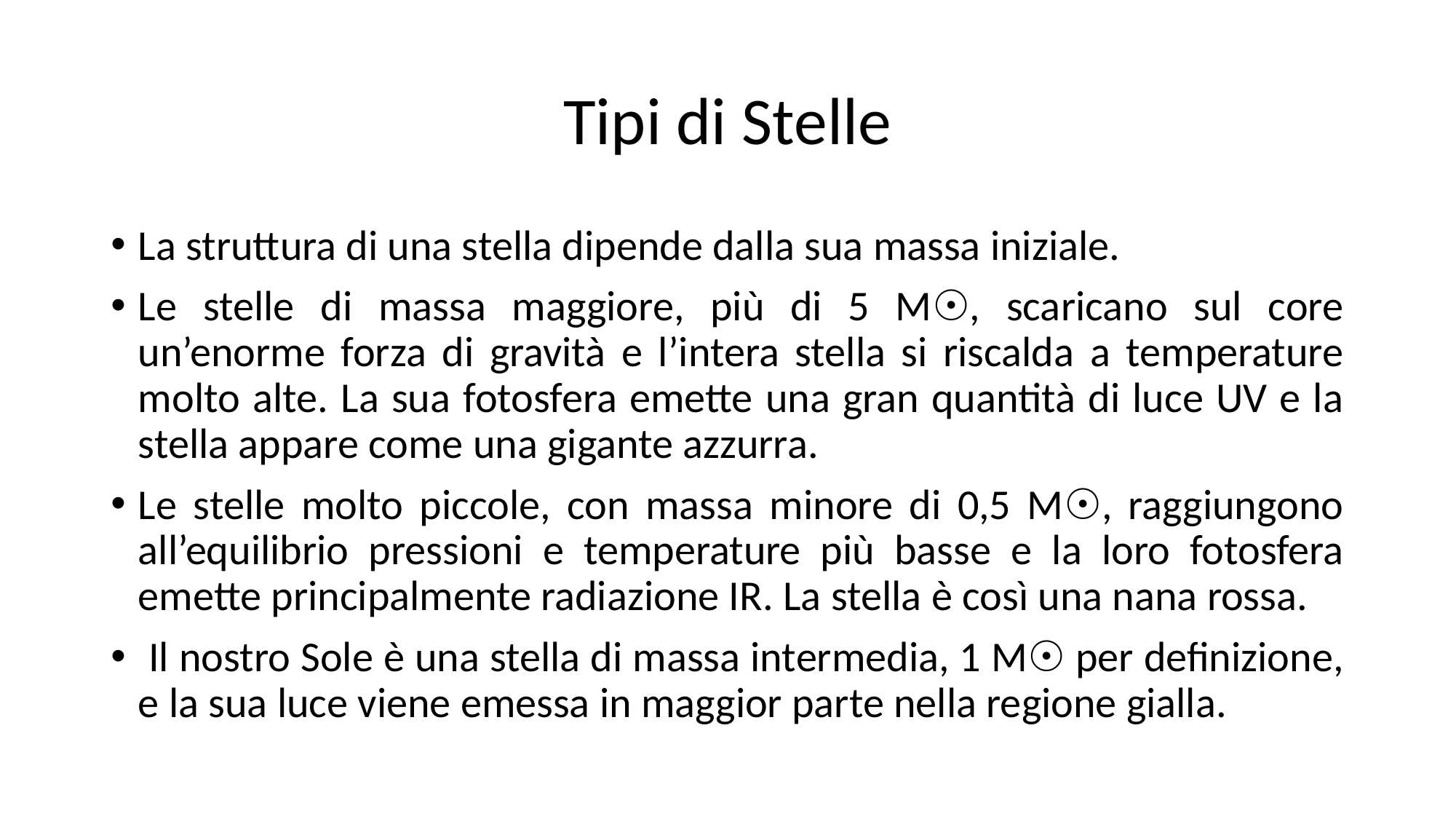

# Tipi di Stelle
La struttura di una stella dipende dalla sua massa iniziale.
Le stelle di massa maggiore, più di 5 M☉, scaricano sul core un’enorme forza di gravità e l’intera stella si riscalda a temperature molto alte. La sua fotosfera emette una gran quantità di luce UV e la stella appare come una gigante azzurra.
Le stelle molto piccole, con massa minore di 0,5 M☉, raggiungono all’equilibrio pressioni e temperature più basse e la loro fotosfera emette principalmente radiazione IR. La stella è così una nana rossa.
 Il nostro Sole è una stella di massa intermedia, 1 M☉ per definizione, e la sua luce viene emessa in maggior parte nella regione gialla.